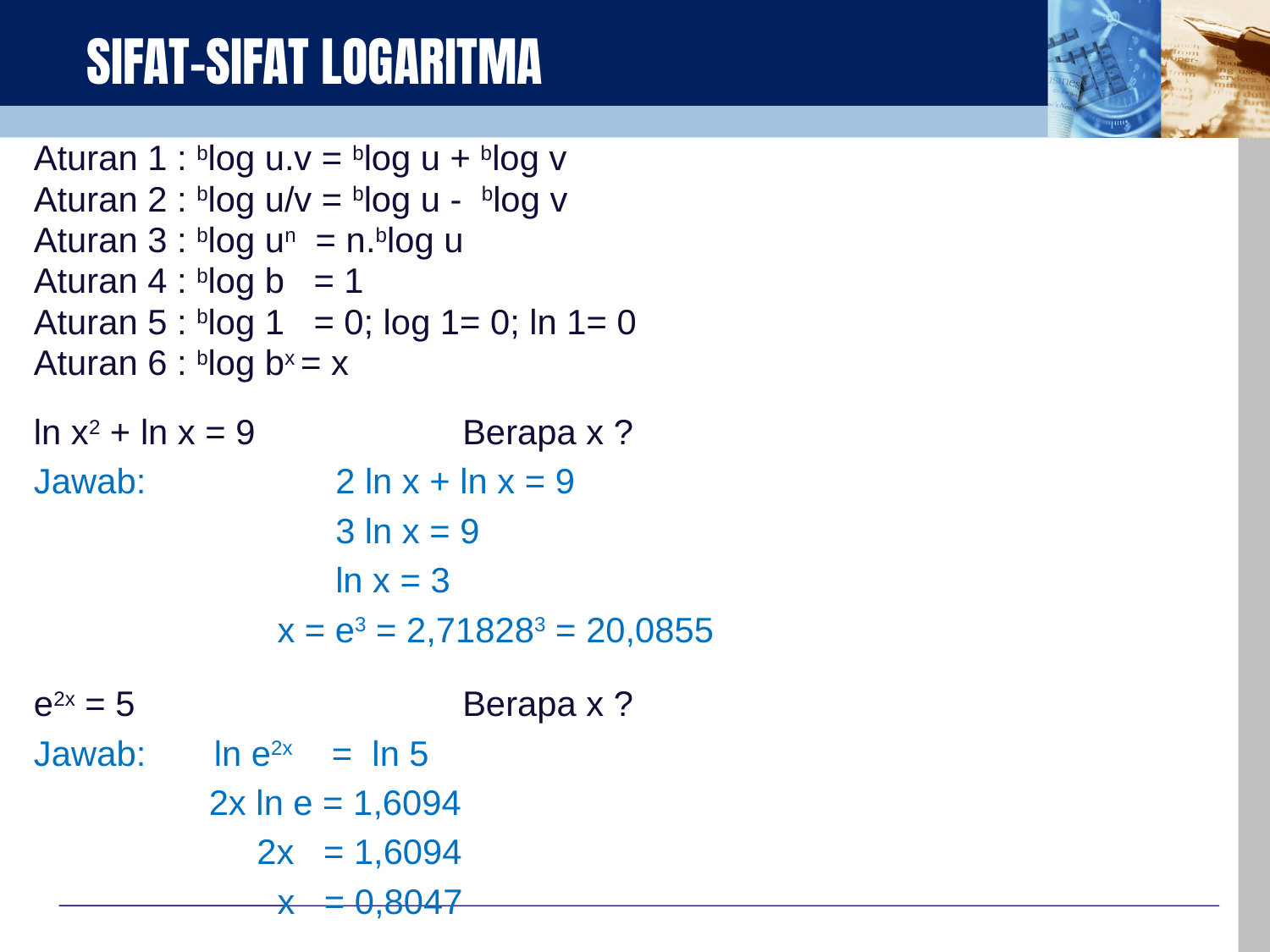

# SIFAT-SIFAT LOGARITMA
Aturan 1 : blog u.v = blog u + blog v
Aturan 2 : blog u/v = blog u -  blog v
Aturan 3 : blog un  = n.blog u
Aturan 4 : blog b   = 1
Aturan 5 : blog 1   = 0; log 1= 0; ln 1= 0
Aturan 6 : blog bx = x

ln x2 + ln x = 9		Berapa x ?
Jawab:        	2 ln x + ln x = 9
			3 ln x = 9
                     	ln x = 3
                         x = e3 = 2,718283 = 20,0855

e2x = 5			Berapa x ?
Jawab:       ln e2x    =  ln 5
                  2x ln e = 1,6094
	                  2x   = 1,6094
                         x   = 0,8047